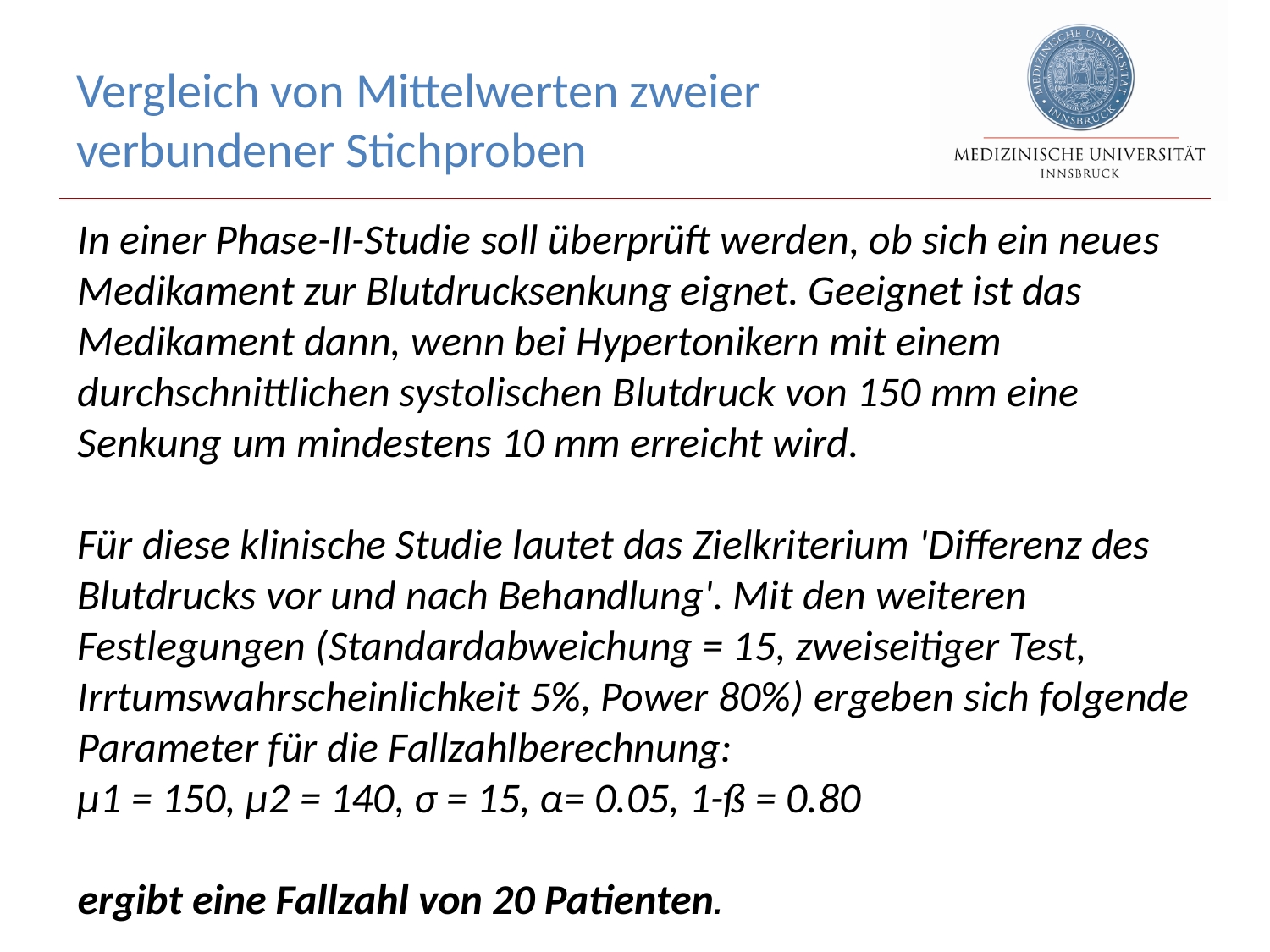

Vergleich von Mittelwerten zweier
verbundener Stichproben
In einer Phase-II-Studie soll überprüft werden, ob sich ein neues Medikament zur Blutdrucksenkung eignet. Geeignet ist das Medikament dann, wenn bei Hypertonikern mit einem durchschnittlichen systolischen Blutdruck von 150 mm eine Senkung um mindestens 10 mm erreicht wird.

Für diese klinische Studie lautet das Zielkriterium 'Differenz des Blutdrucks vor und nach Behandlung'. Mit den weiteren Festlegungen (Standardabweichung = 15, zweiseitiger Test, Irrtumswahrscheinlichkeit 5%, Power 80%) ergeben sich folgende Parameter für die Fallzahlberechnung:
µ1 = 150, µ2 = 140, σ = 15, α= 0.05, 1-ß = 0.80

ergibt eine Fallzahl von 20 Patienten.